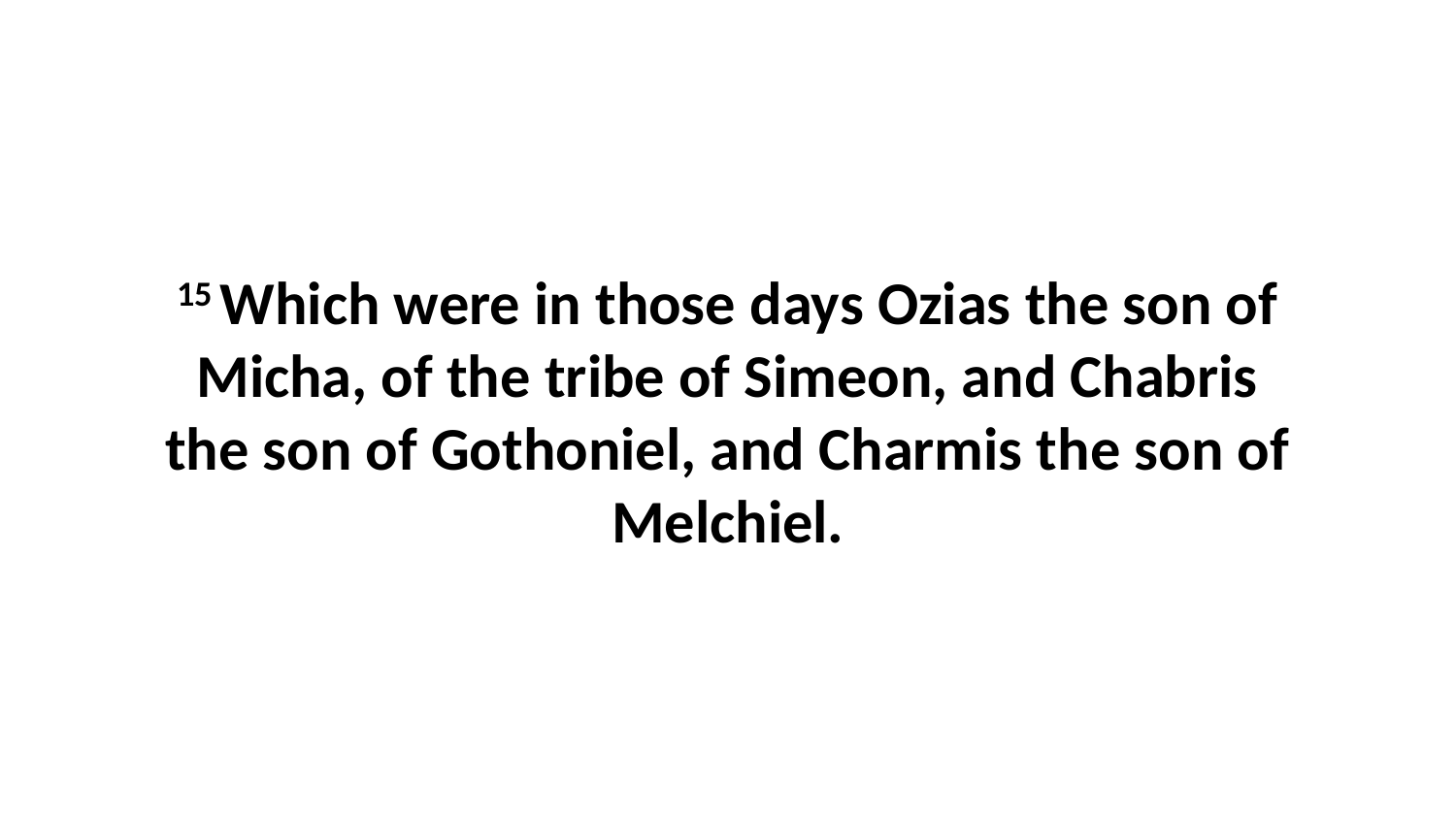

15 Which were in those days Ozias the son of Micha, of the tribe of Simeon, and Chabris the son of Gothoniel, and Charmis the son of Melchiel.